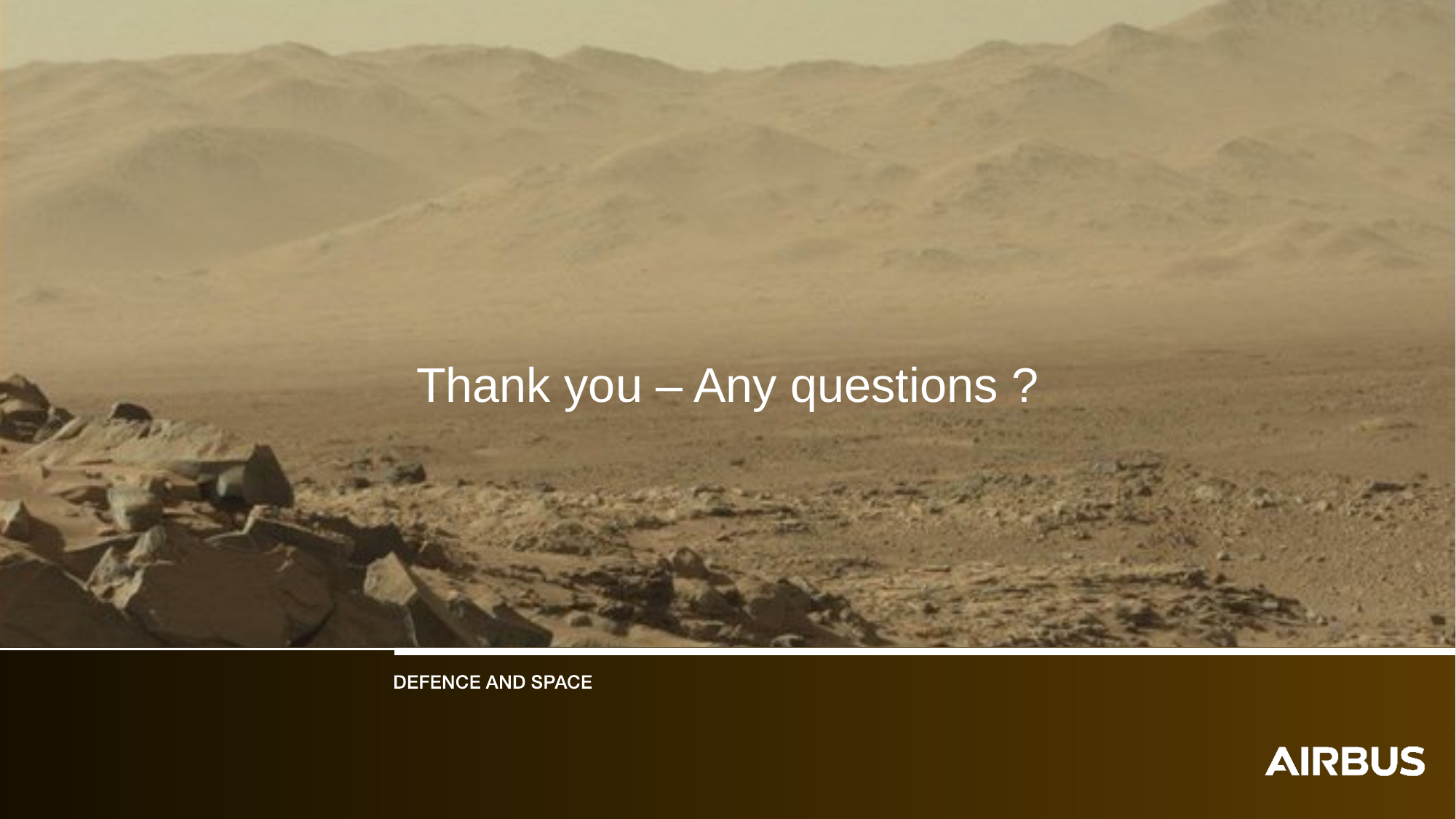

# Thank you – Any questions ?